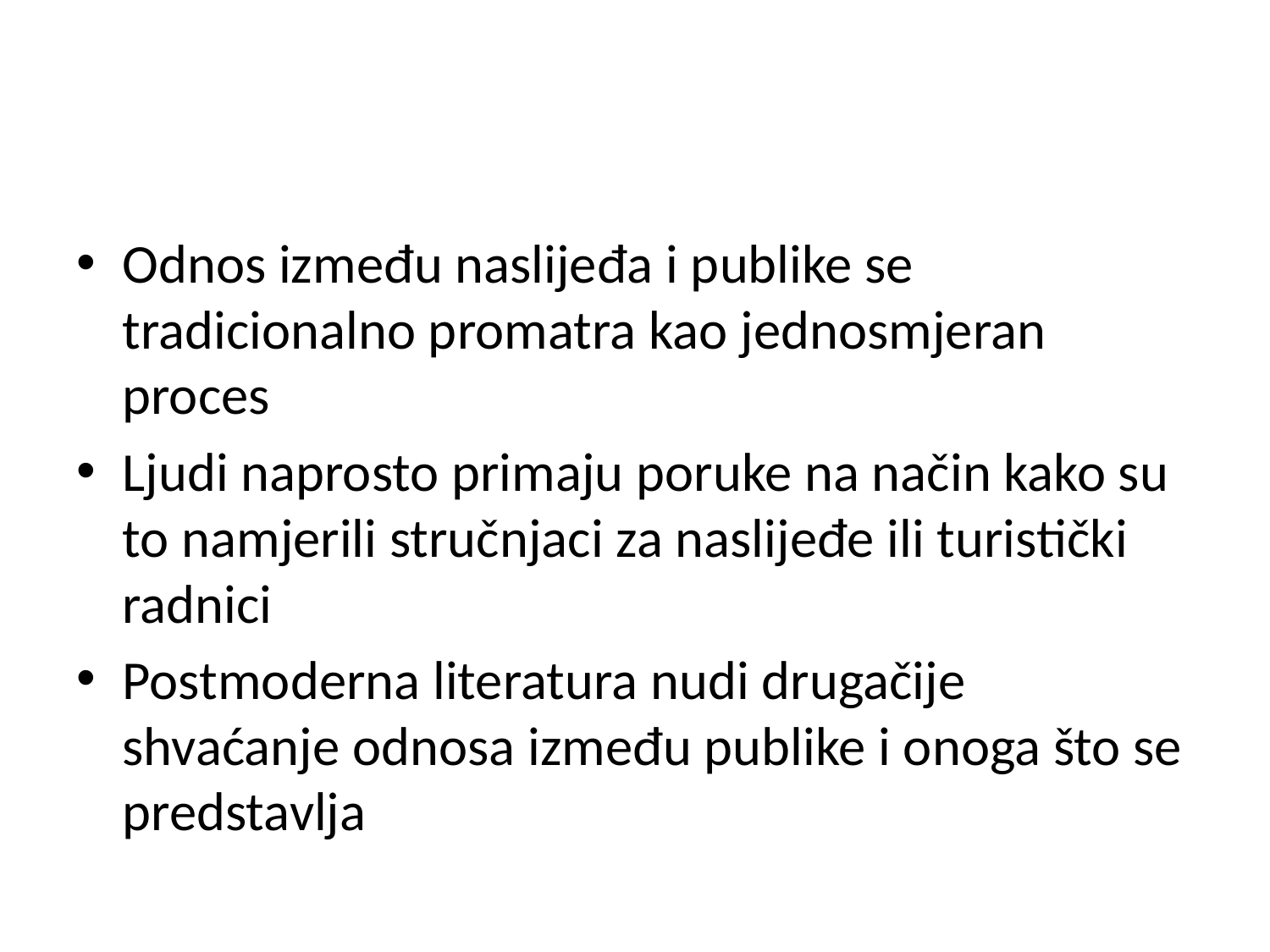

#
Odnos između naslijeđa i publike se tradicionalno promatra kao jednosmjeran proces
Ljudi naprosto primaju poruke na način kako su to namjerili stručnjaci za naslijeđe ili turistički radnici
Postmoderna literatura nudi drugačije shvaćanje odnosa između publike i onoga što se predstavlja